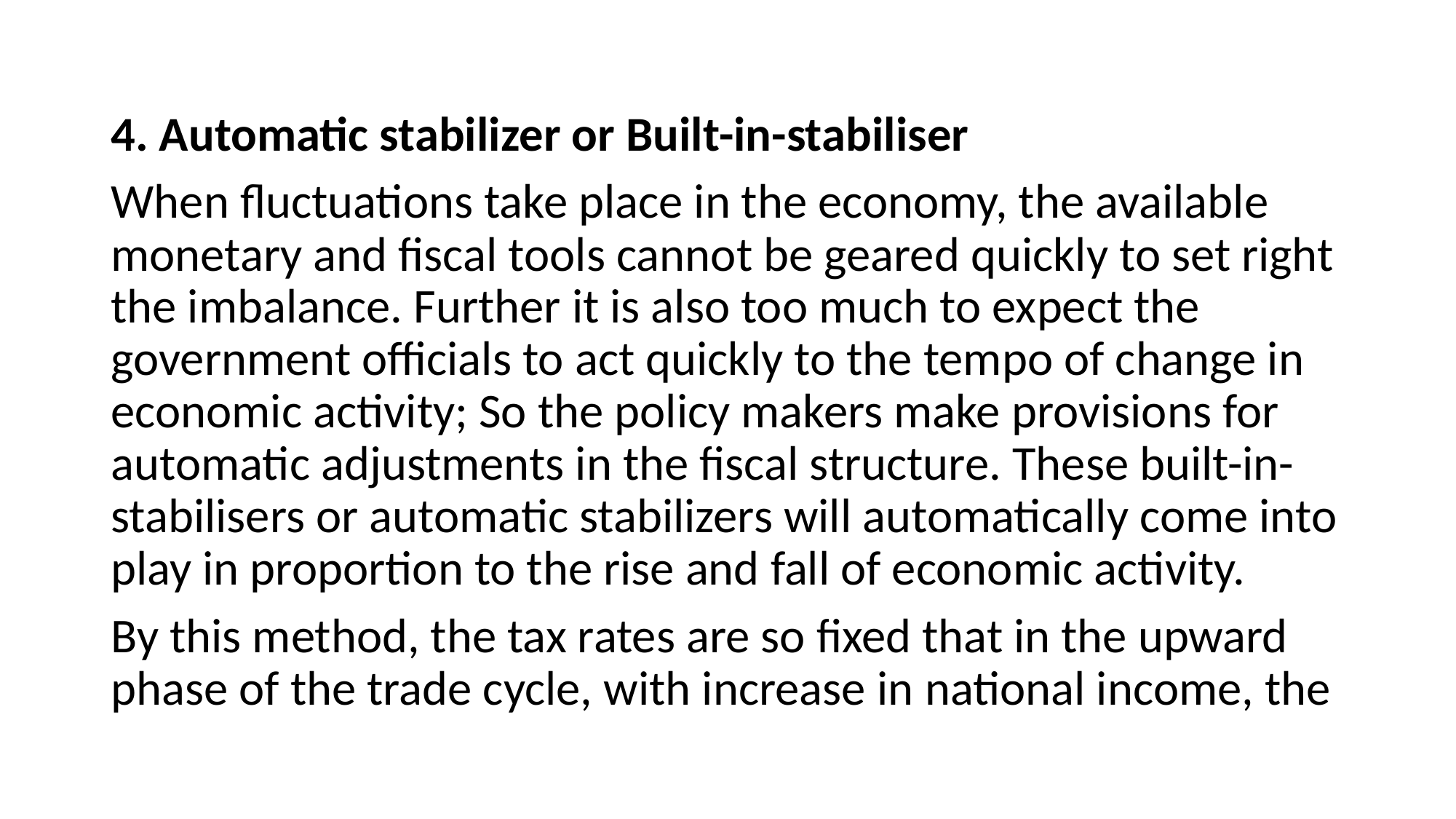

#
4. Automatic stabilizer or Built-in-stabiliser
When fluctuations take place in the economy, the available monetary and fiscal tools cannot be geared quickly to set right the imbalance. Further it is also too much to expect the government officials to act quickly to the tempo of change in economic activity; So the policy makers make provisions for automatic adjustments in the fiscal structure. These built-in-stabilisers or automatic stabilizers will automatically come into play in proportion to the rise and fall of economic activity.
By this method, the tax rates are so fixed that in the upward phase of the trade cycle, with increase in national income, the